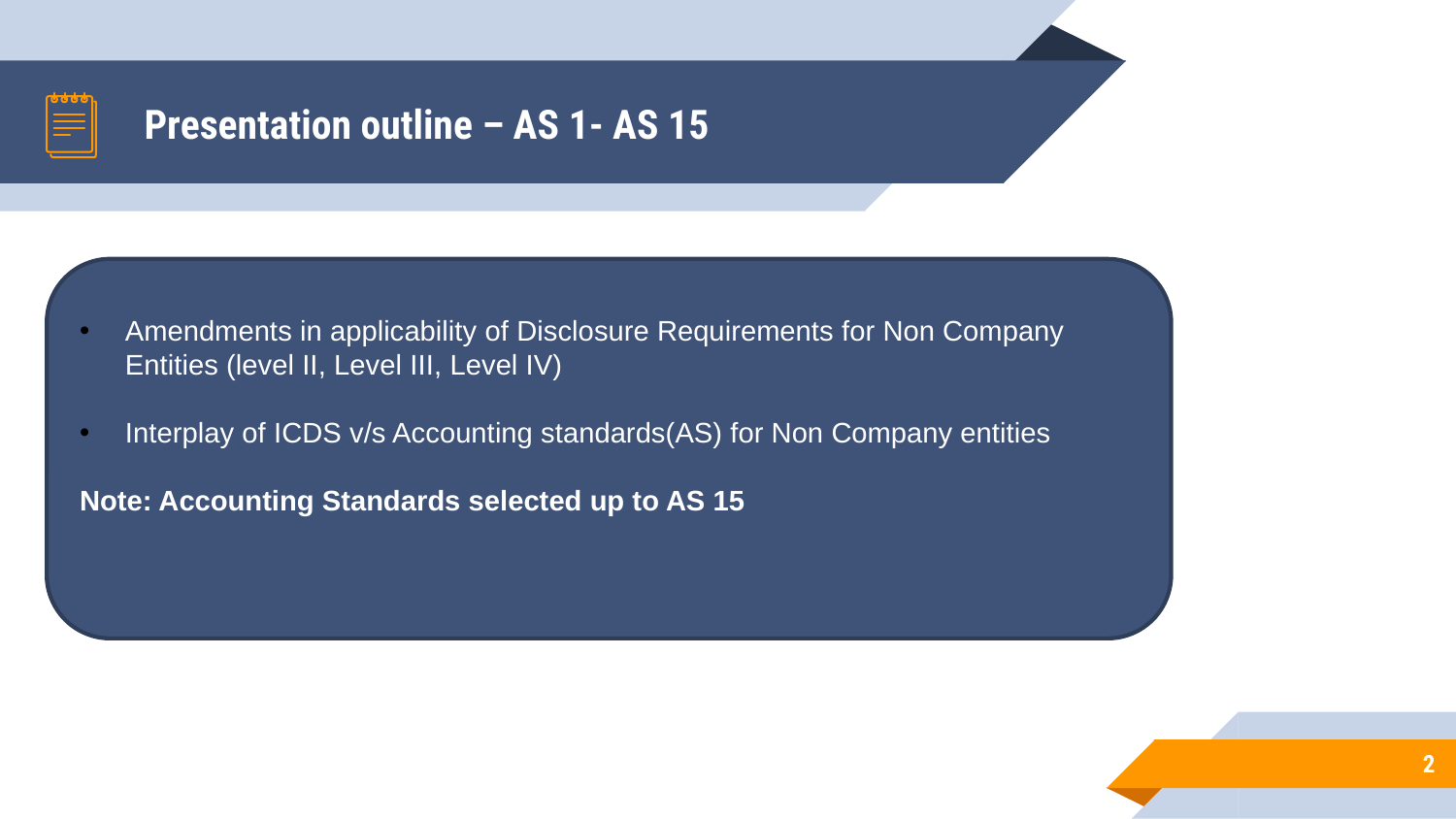

# Presentation outline – AS 1- AS 15

Amendments in applicability of Disclosure Requirements for Non Company Entities (level II, Level III, Level IV)

Interplay of ICDS v/s Accounting standards(AS) for Non Company entities

Note: Accounting Standards selected up to AS 15

Applicability
2